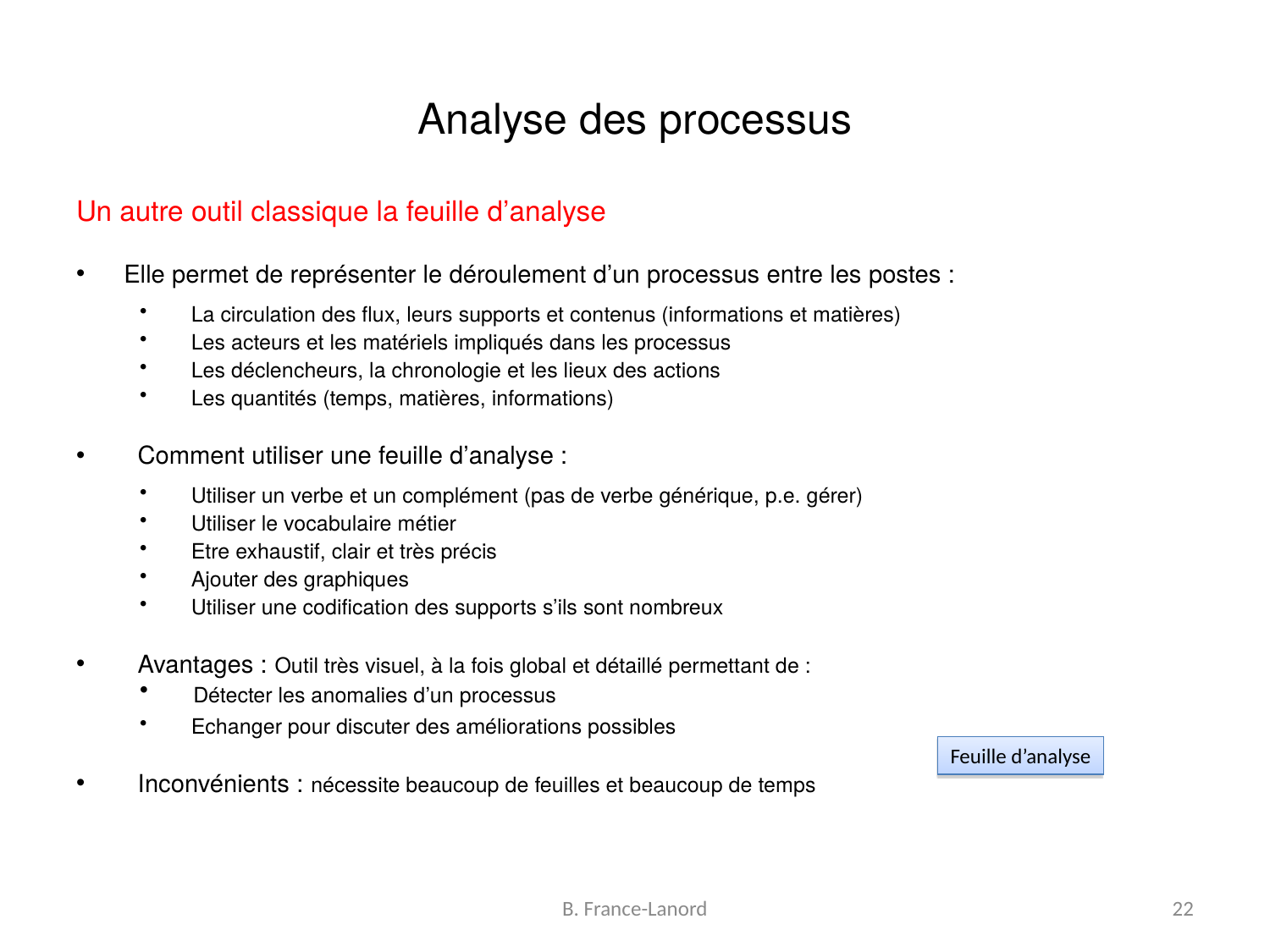

# Analyse des processus
Un autre outil classique la feuille d’analyse
Elle permet de représenter le déroulement d’un processus entre les postes :
  La circulation des flux, leurs supports et contenus (informations et matières)
  Les acteurs et les matériels impliqués dans les processus
  Les déclencheurs, la chronologie et les lieux des actions
  Les quantités (temps, matières, informations)

  Comment utiliser une feuille d’analyse :
  Utiliser un verbe et un complément (pas de verbe générique, p.e. gérer)
  Utiliser le vocabulaire métier
  Etre exhaustif, clair et très précis
  Ajouter des graphiques
  Utiliser une codification des supports s’ils sont nombreux

  Avantages : Outil très visuel, à la fois global et détaillé permettant de :
  Détecter les anomalies d’un processus
  Echanger pour discuter des améliorations possibles

  Inconvénients : nécessite beaucoup de feuilles et beaucoup de temps

Feuille d’analyse
B. France-Lanord
22